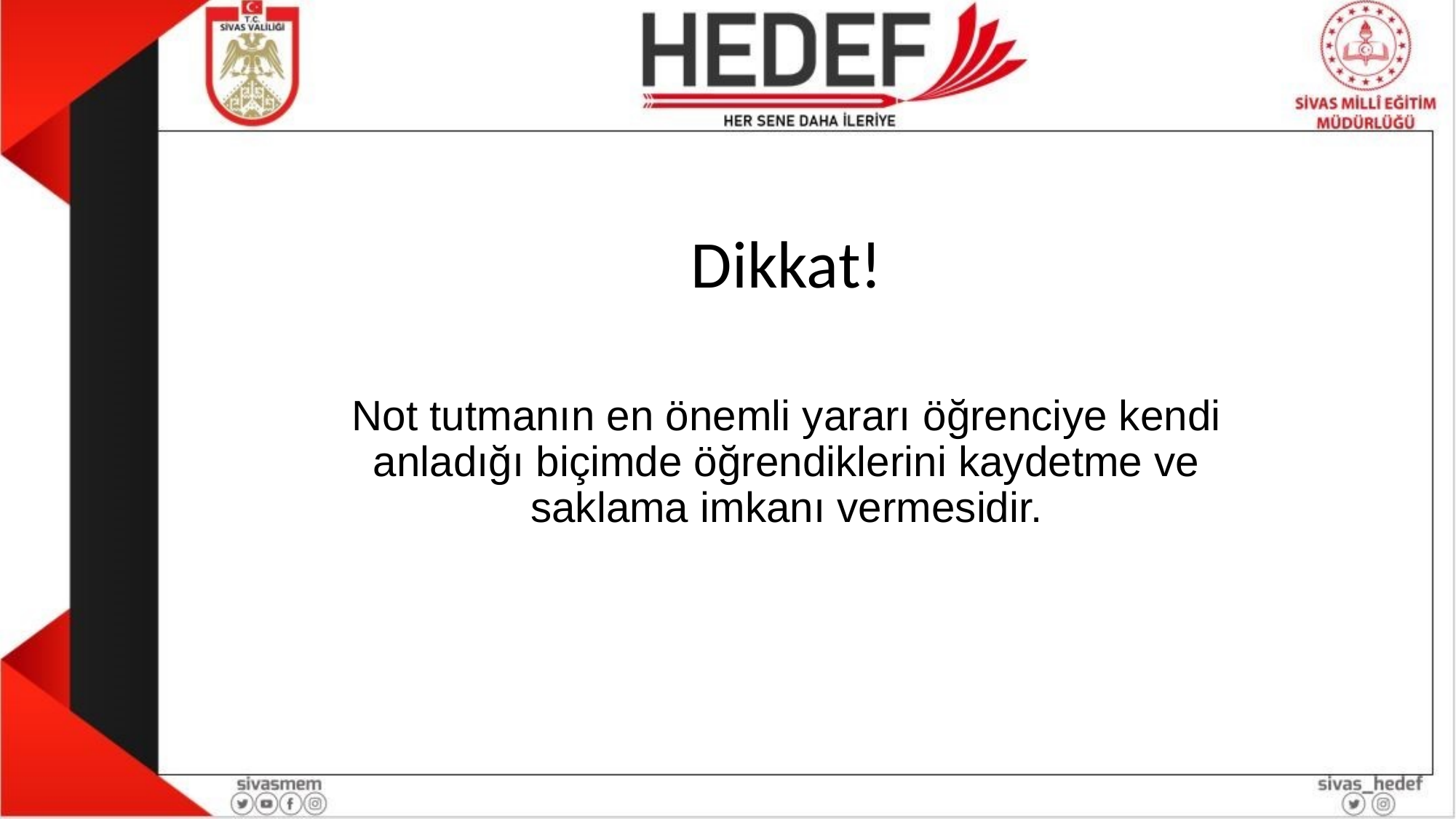

# Dikkat!
Not tutmanın en önemli yararı öğrenciye kendi anladığı biçimde öğrendiklerini kaydetme ve saklama imkanı vermesidir.